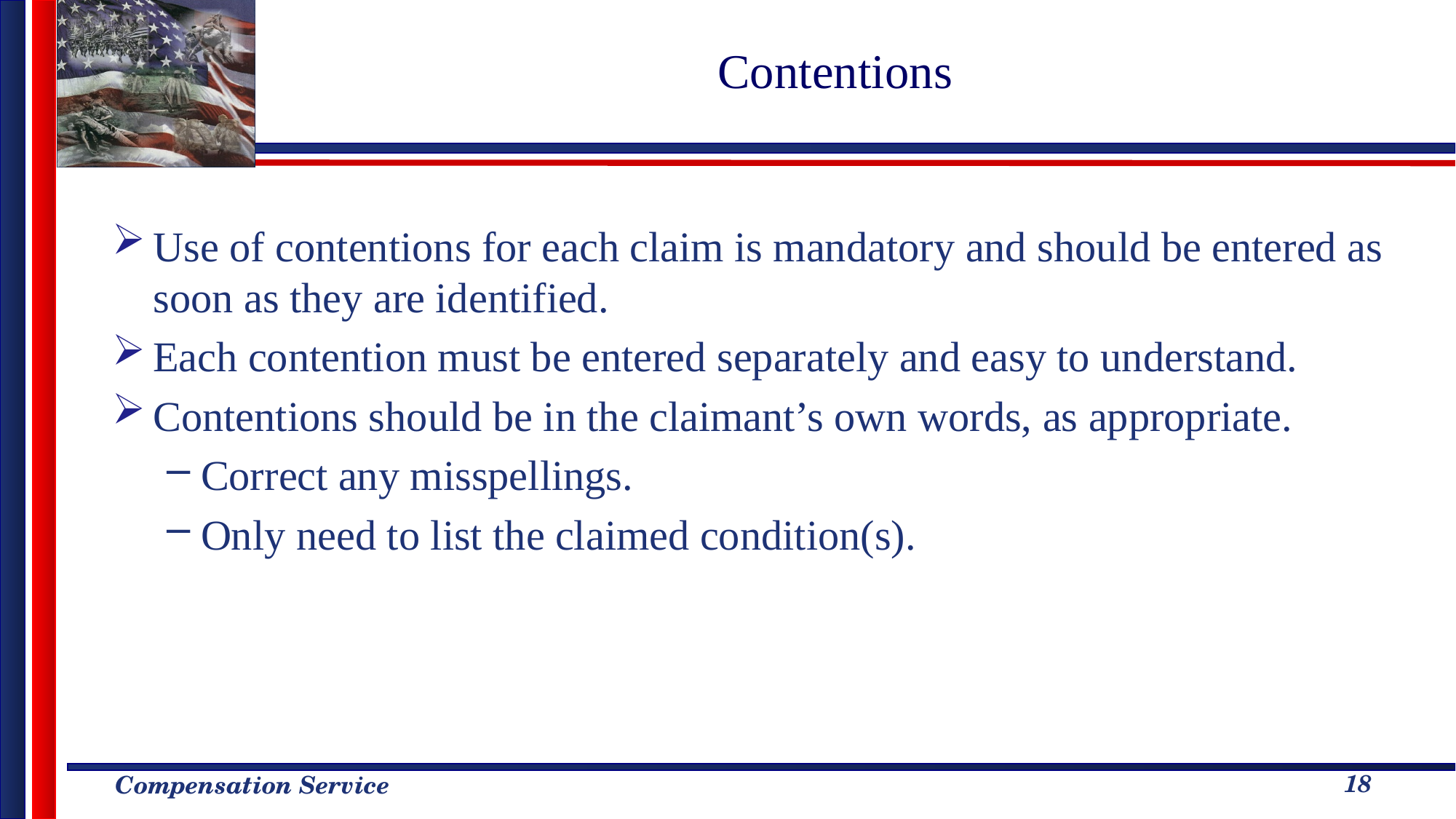

# Contentions
Use of contentions for each claim is mandatory and should be entered as soon as they are identified.
Each contention must be entered separately and easy to understand.
Contentions should be in the claimant’s own words, as appropriate.
Correct any misspellings.
Only need to list the claimed condition(s).
18